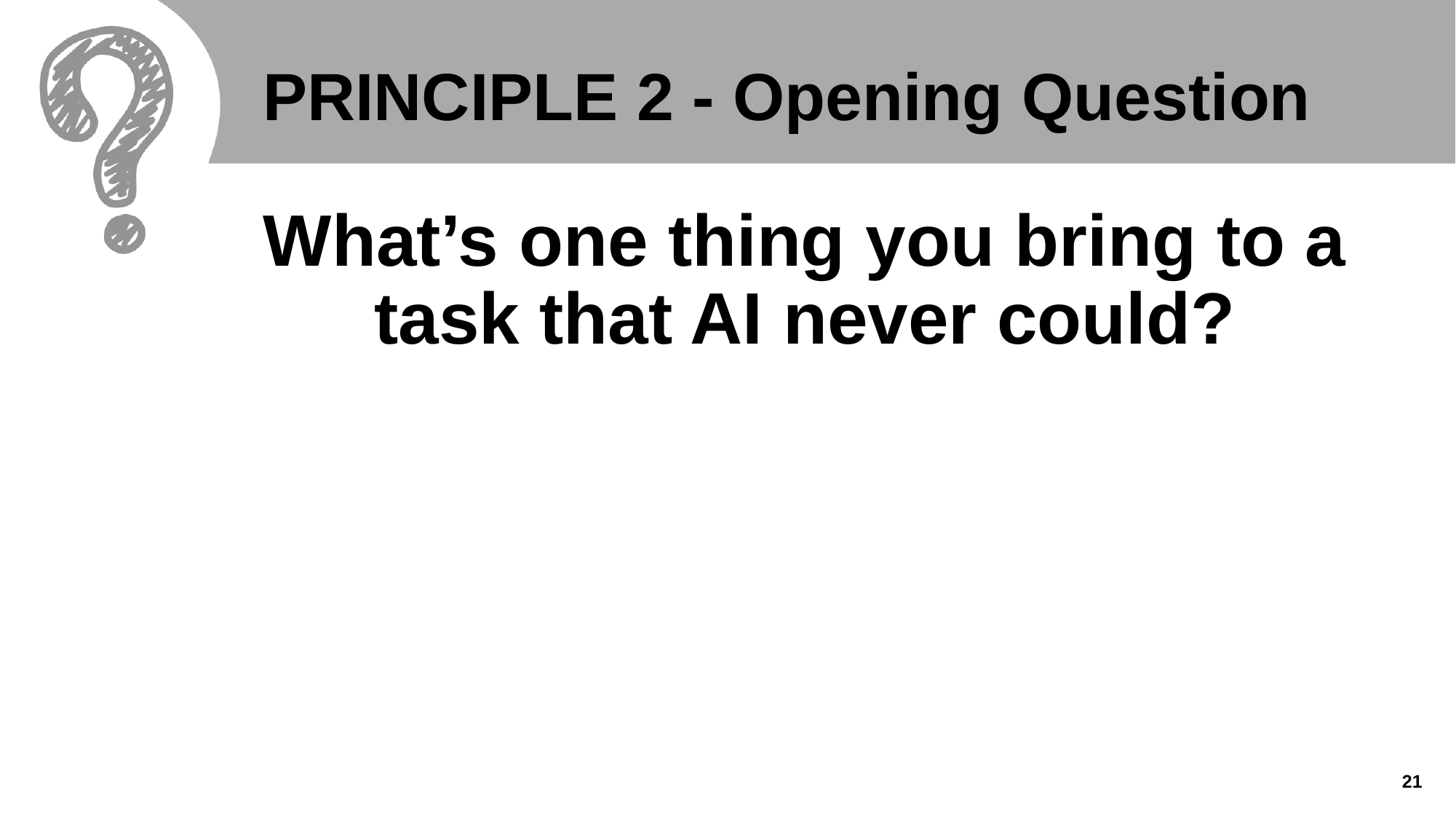

# PRINCIPLE 2 - Opening Question
What’s one thing you bring to a task that AI never could?
21